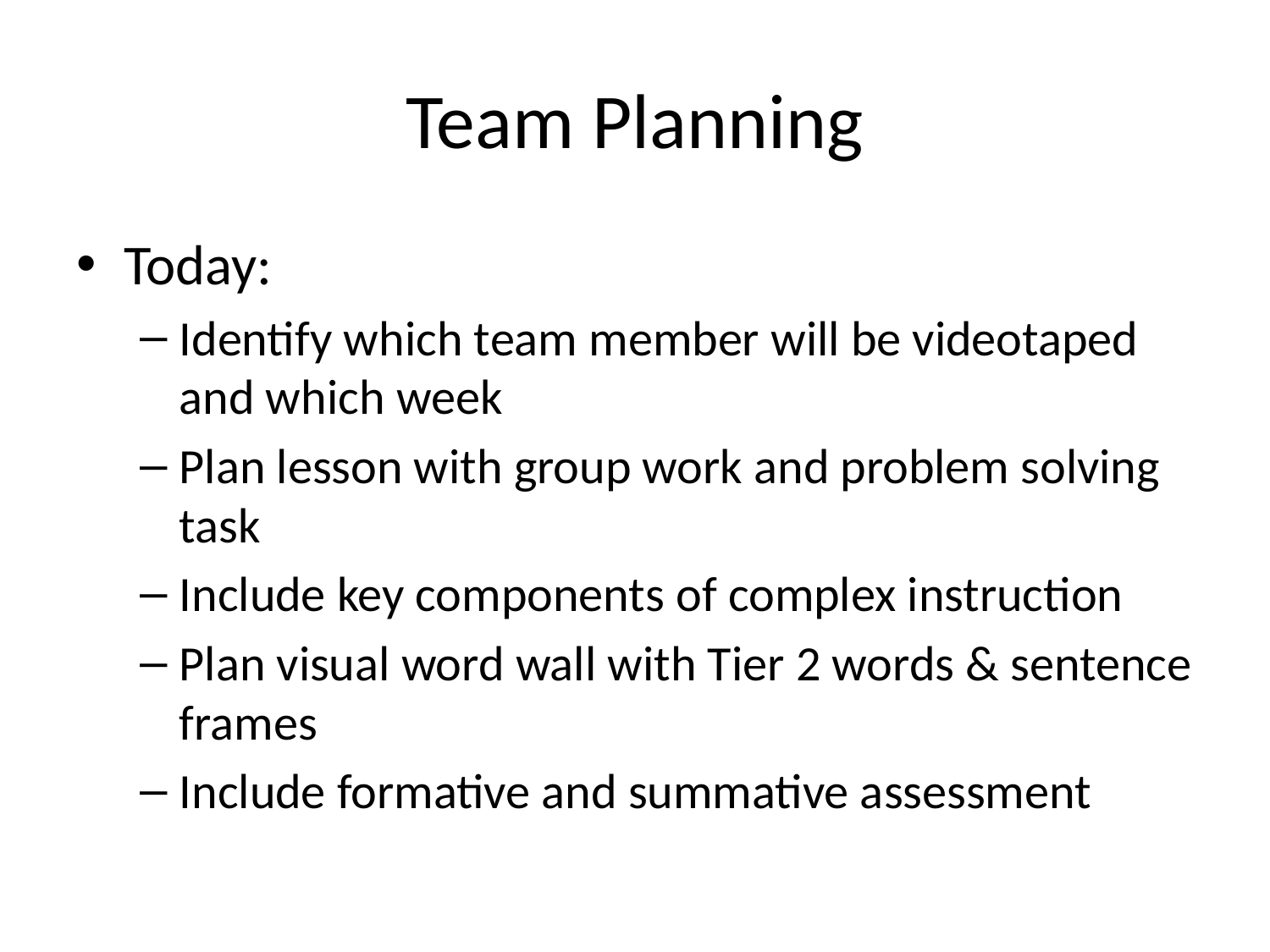

# Team Planning
Today:
Identify which team member will be videotaped and which week
Plan lesson with group work and problem solving task
Include key components of complex instruction
Plan visual word wall with Tier 2 words & sentence frames
Include formative and summative assessment